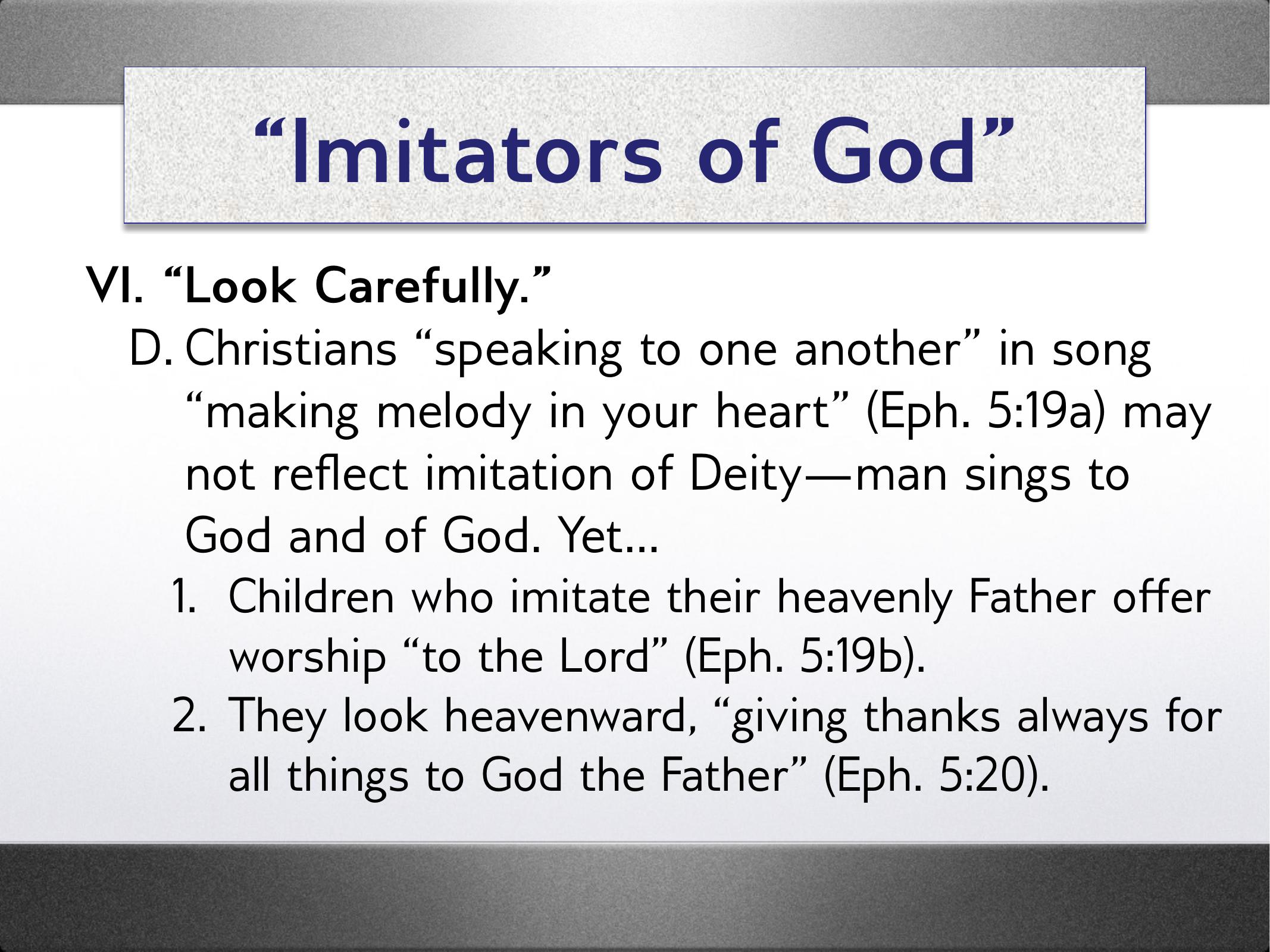

# “Imitators of God”
VI. “Look Carefully.”
D.	Christians “speaking to one another” in song “making melody in your heart” (Eph. 5:19a) may not reflect imitation of Deity—man sings to God and of God. Yet…
1.	Children who imitate their heavenly Father offer worship “to the Lord” (Eph. 5:19b).
2.	They look heavenward, “giving thanks always for all things to God the Father” (Eph. 5:20).